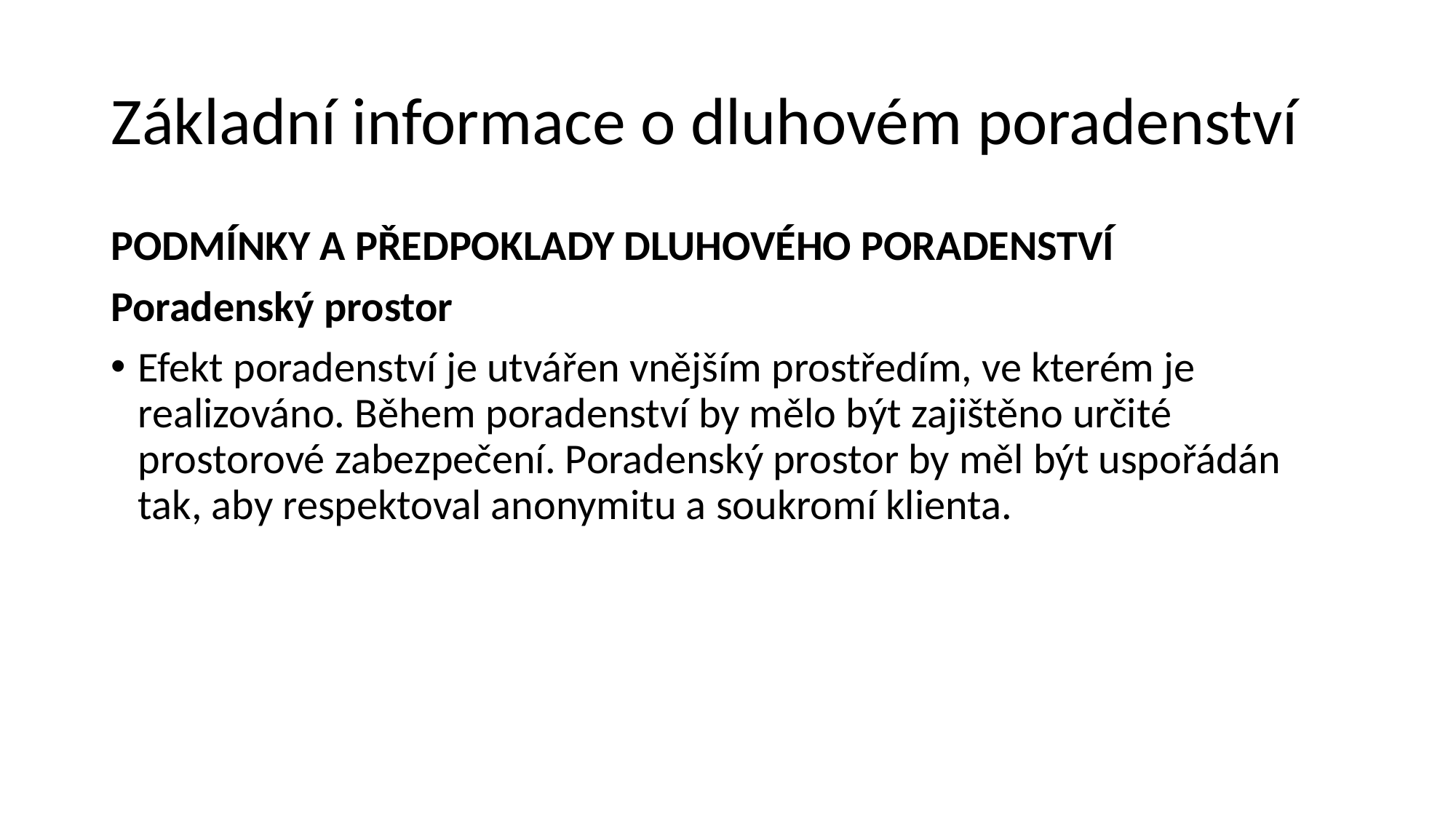

# Základní informace o dluhovém poradenství
PODMÍNKY A PŘEDPOKLADY DLUHOVÉHO PORADENSTVÍ
Poradenský prostor
Efekt poradenství je utvářen vnějším prostředím, ve kterém je realizováno. Během poradenství by mělo být zajištěno určité prostorové zabezpečení. Poradenský prostor by měl být uspořádán tak, aby respektoval anonymitu a soukromí klienta.